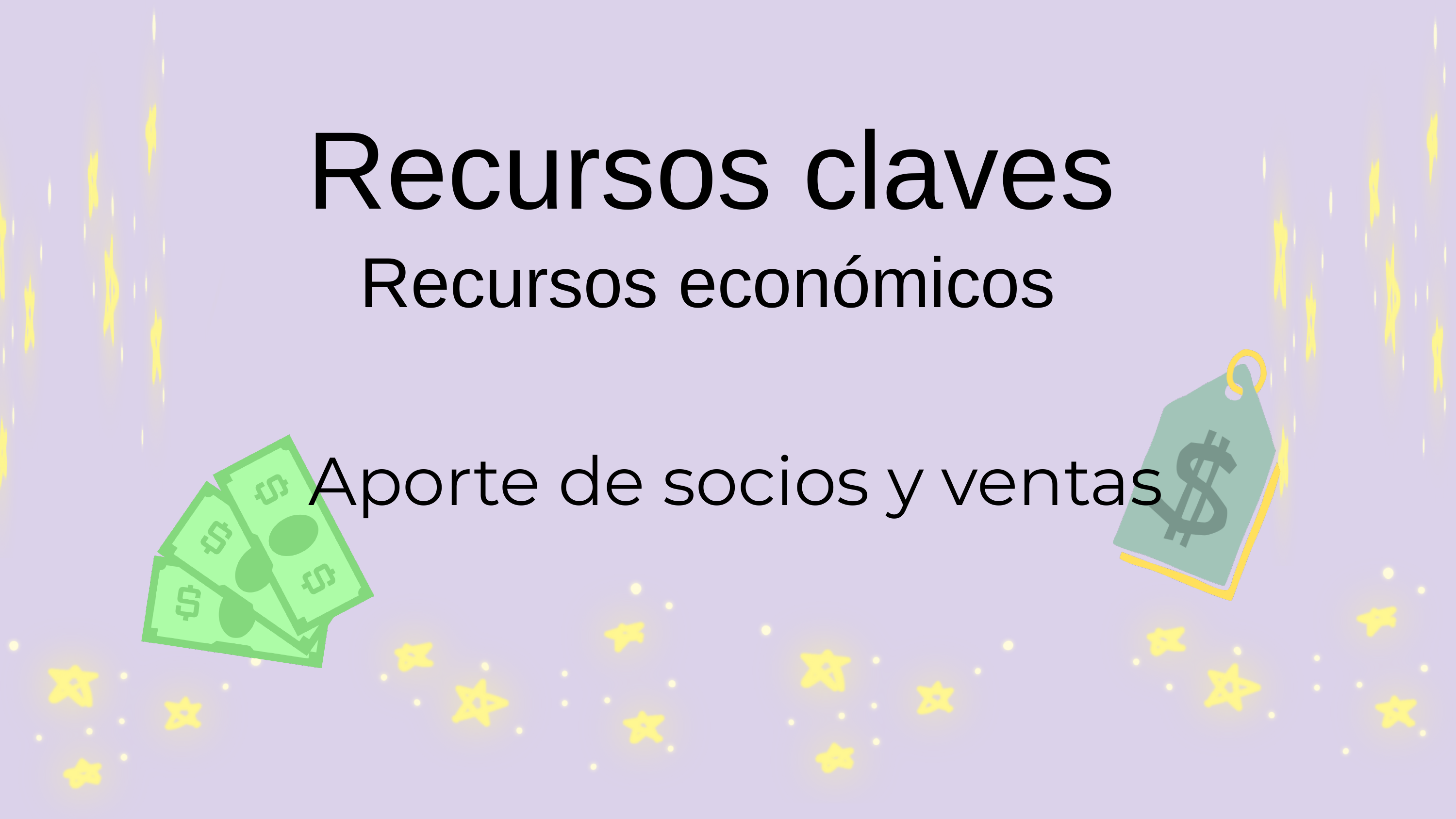

Recursos claves

Recursos económicos

Aporte de socios y ventas